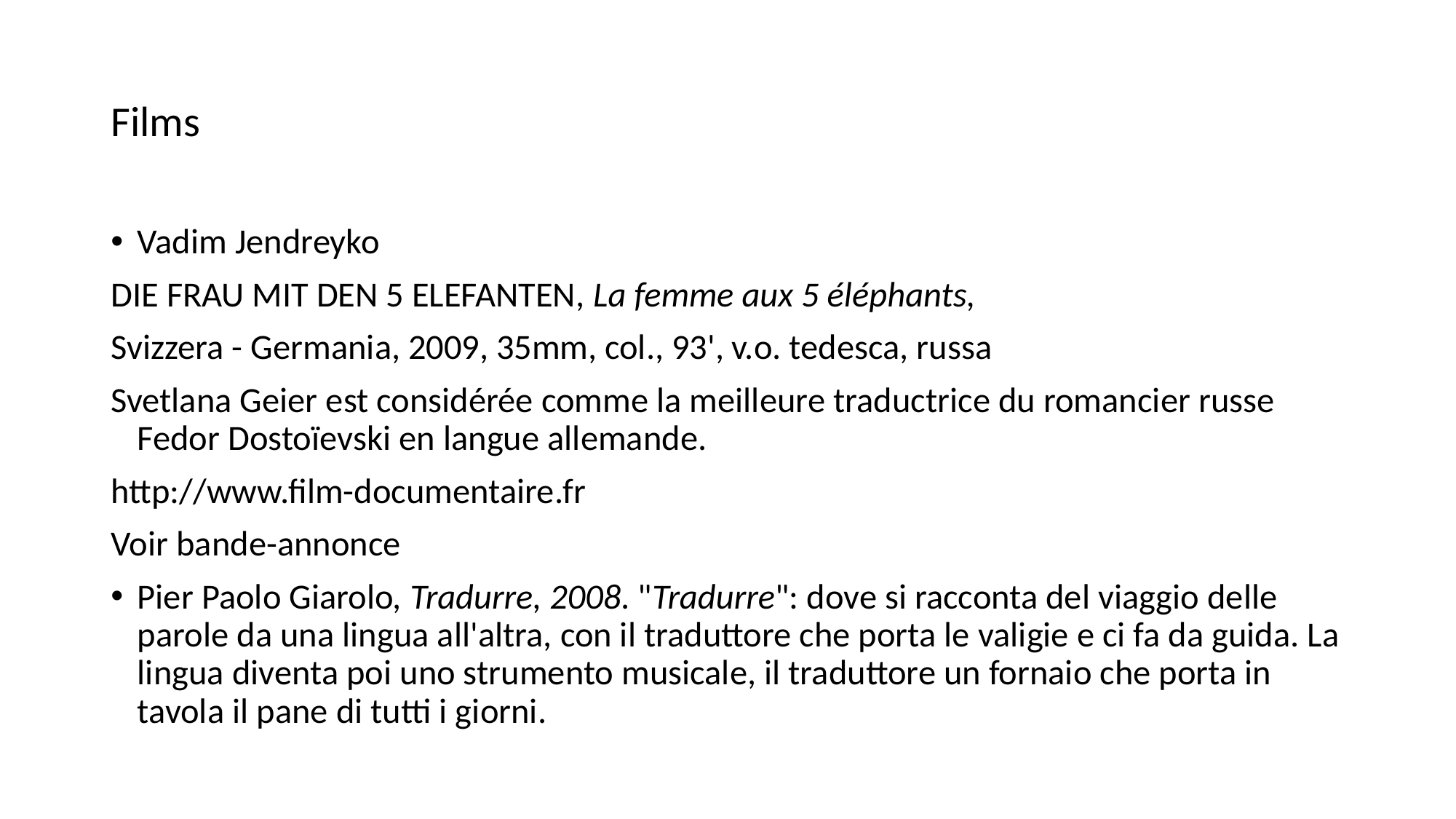

# Films
Vadim Jendreyko
DIE FRAU MIT DEN 5 ELEFANTEN, La femme aux 5 éléphants,
Svizzera - Germania, 2009, 35mm, col., 93', v.o. tedesca, russa
Svetlana Geier est considérée comme la meilleure traductrice du romancier russe Fedor Dostoïevski en langue allemande.
http://www.film-documentaire.fr
Voir bande-annonce
Pier Paolo Giarolo, Tradurre, 2008. "Tradurre": dove si racconta del viaggio delle parole da una lingua all'altra, con il traduttore che porta le valigie e ci fa da guida. La lingua diventa poi uno strumento musicale, il traduttore un fornaio che porta in tavola il pane di tutti i giorni.